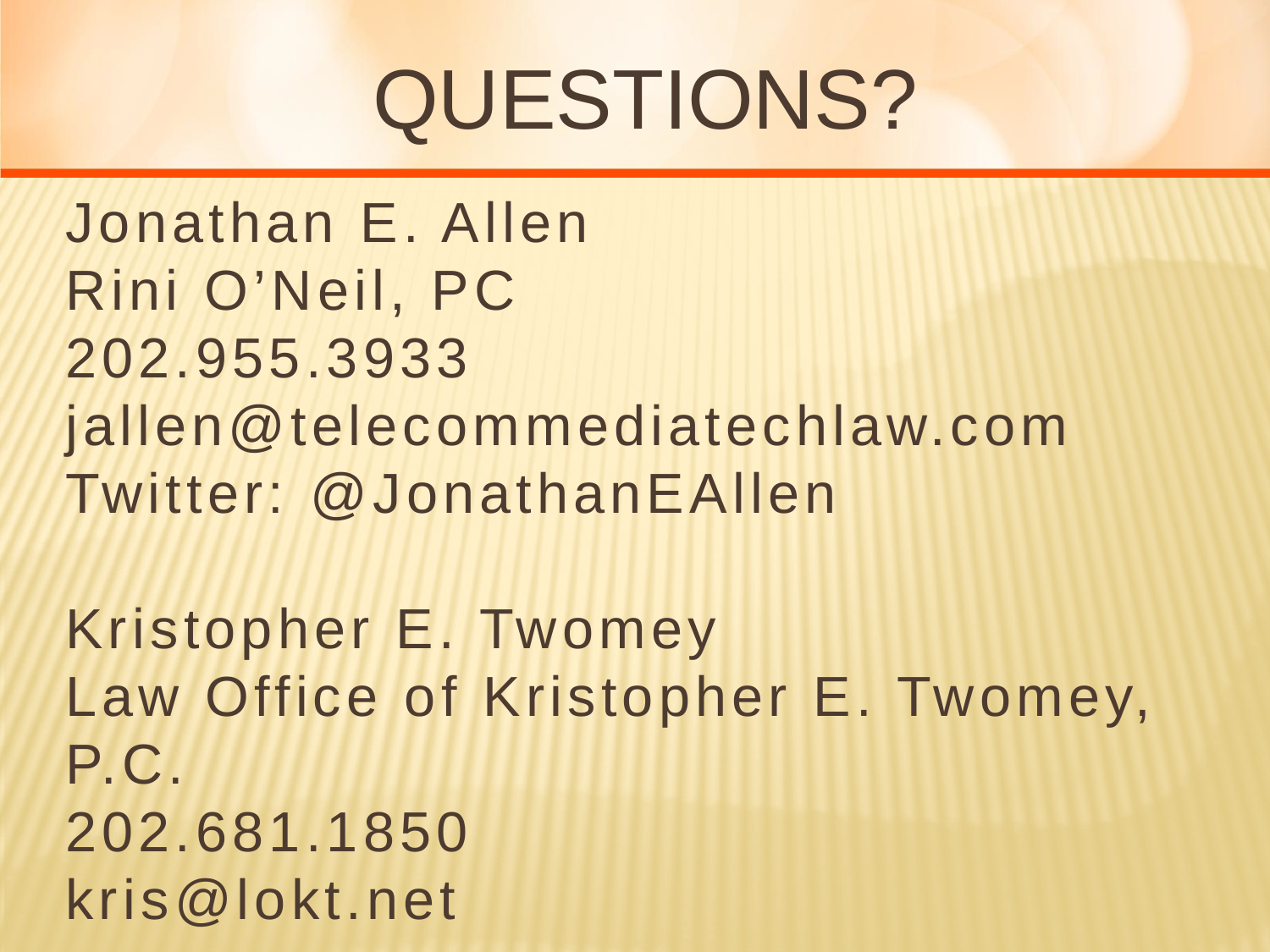

# Questions?
Jonathan E. Allen
Rini O’Neil, PC
202.955.3933
jallen@telecommediatechlaw.com
Twitter: @JonathanEAllen

Kristopher E. Twomey
Law Office of Kristopher E. Twomey, P.C.
202.681.1850
kris@lokt.net